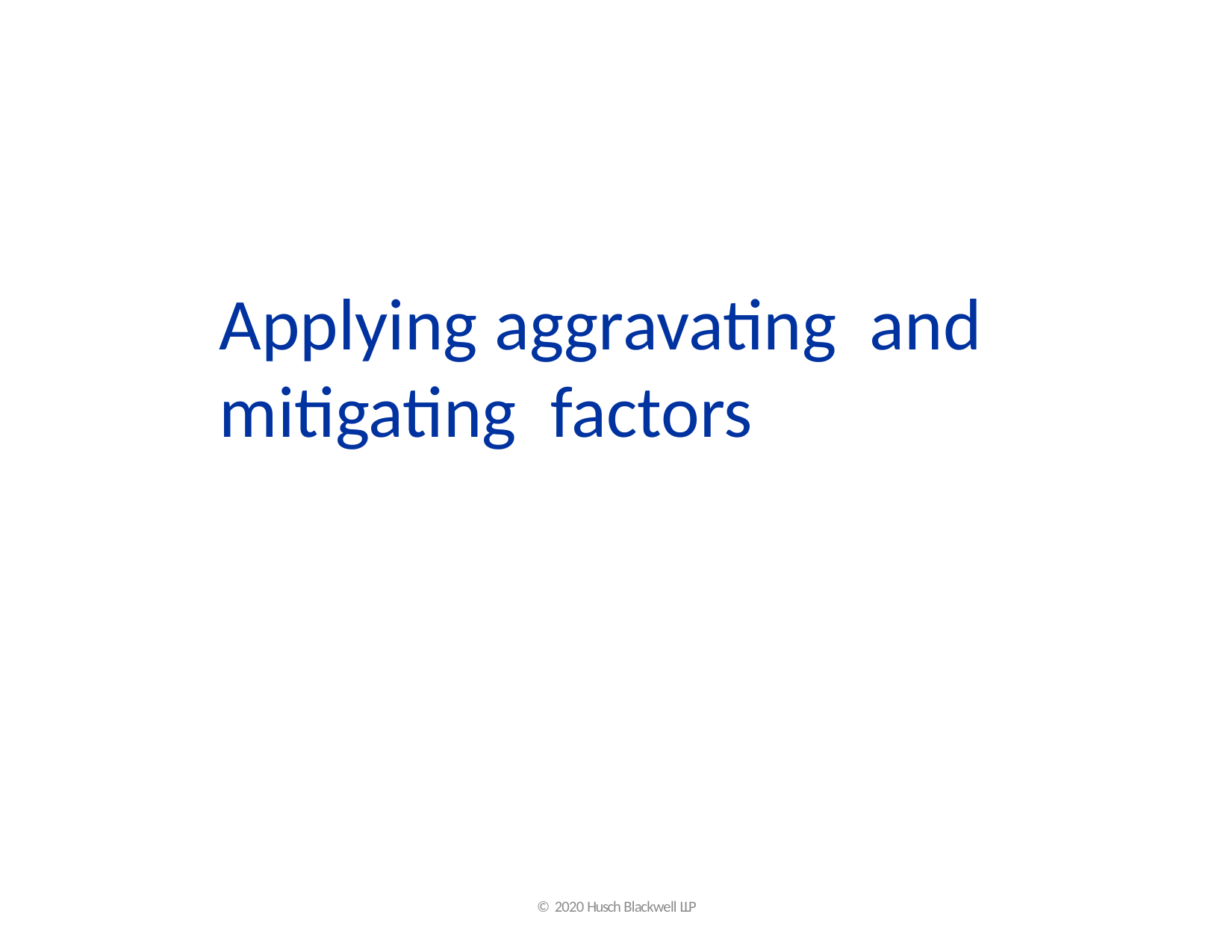

# Applying aggravating  and mitigating  factors
© 2020 Husch Blackwell LLP